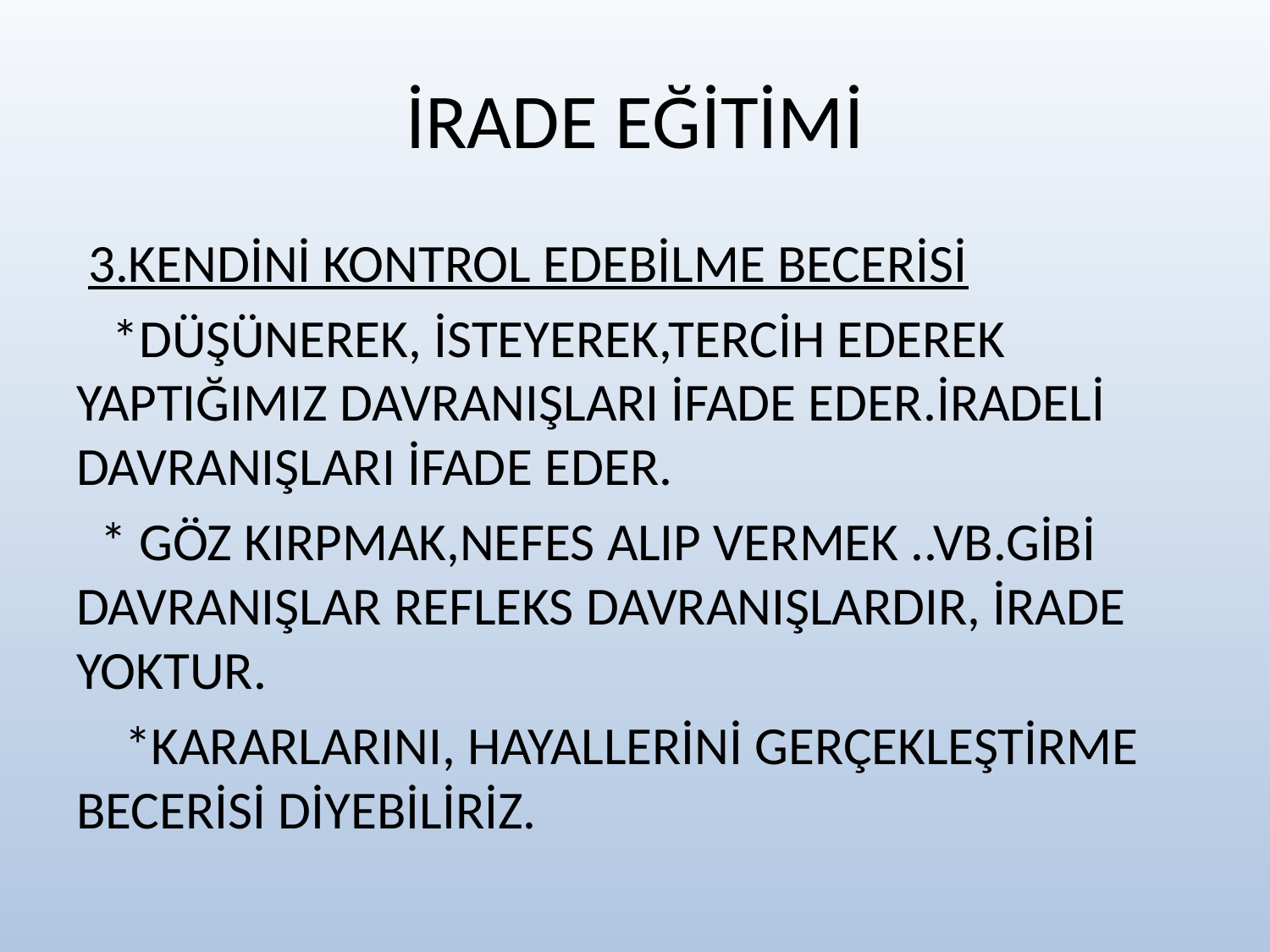

# İRADE EĞİTİMİ
 3.KENDİNİ KONTROL EDEBİLME BECERİSİ
   *DÜŞÜNEREK, İSTEYEREK,TERCİH EDEREK YAPTIĞIMIZ DAVRANIŞLARI İFADE EDER.İRADELİ DAVRANIŞLARI İFADE EDER.
  * GÖZ KIRPMAK,NEFES ALIP VERMEK ..VB.GİBİ DAVRANIŞLAR REFLEKS DAVRANIŞLARDIR, İRADE YOKTUR.
    *KARARLARINI, HAYALLERİNİ GERÇEKLEŞTİRME BECERİSİ DİYEBİLİRİZ.